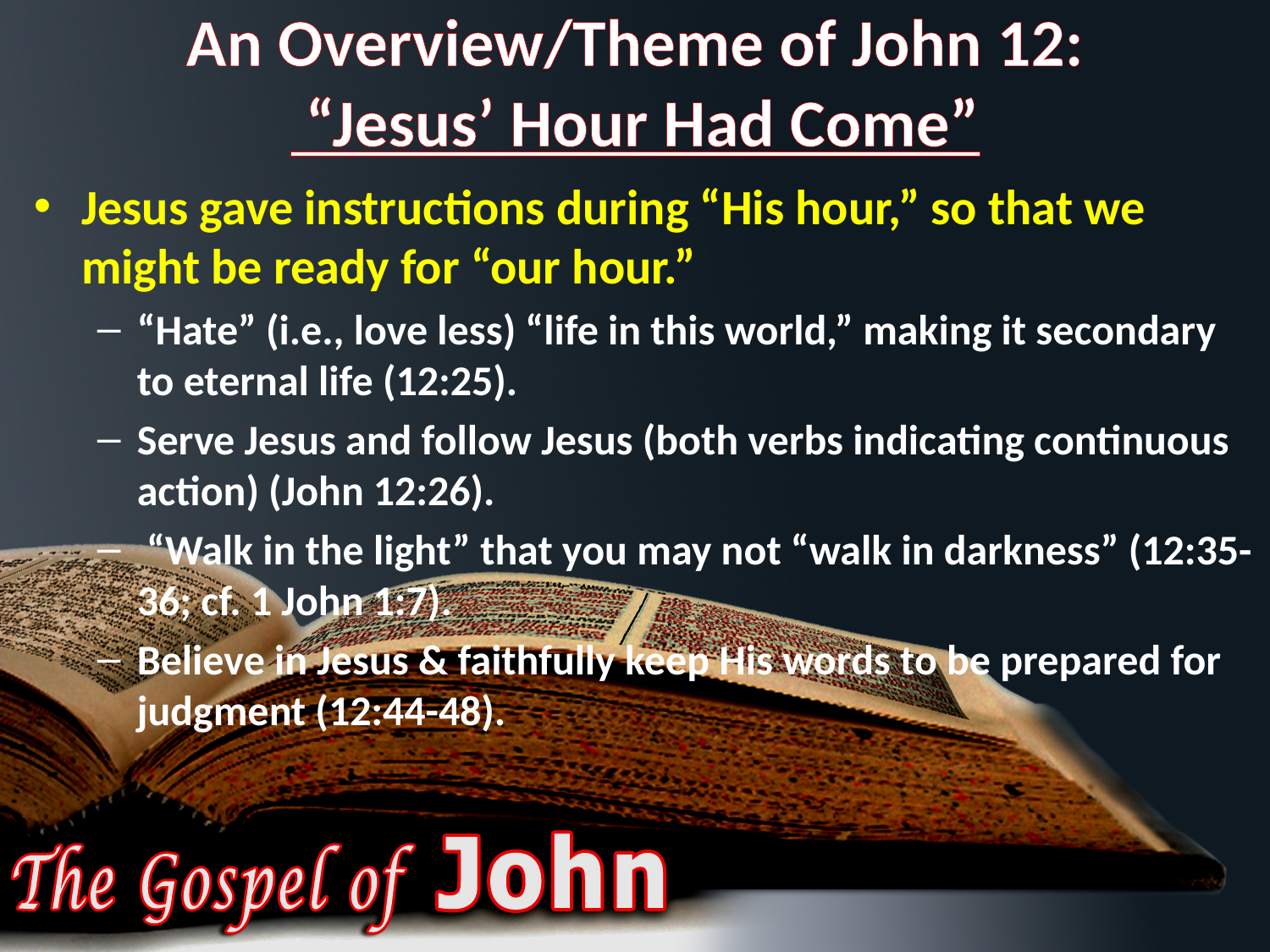

# An Overview/Theme of John 12: “Jesus’ Hour Had Come”
Jesus gave instructions during “His hour,” so that we might be ready for “our hour.”
“Hate” (i.e., love less) “life in this world,” making it secondary to eternal life (12:25).
Serve Jesus and follow Jesus (both verbs indicating continuous action) (John 12:26).
 “Walk in the light” that you may not “walk in darkness” (12:35-36; cf. 1 John 1:7).
Believe in Jesus & faithfully keep His words to be prepared for judgment (12:44-48).